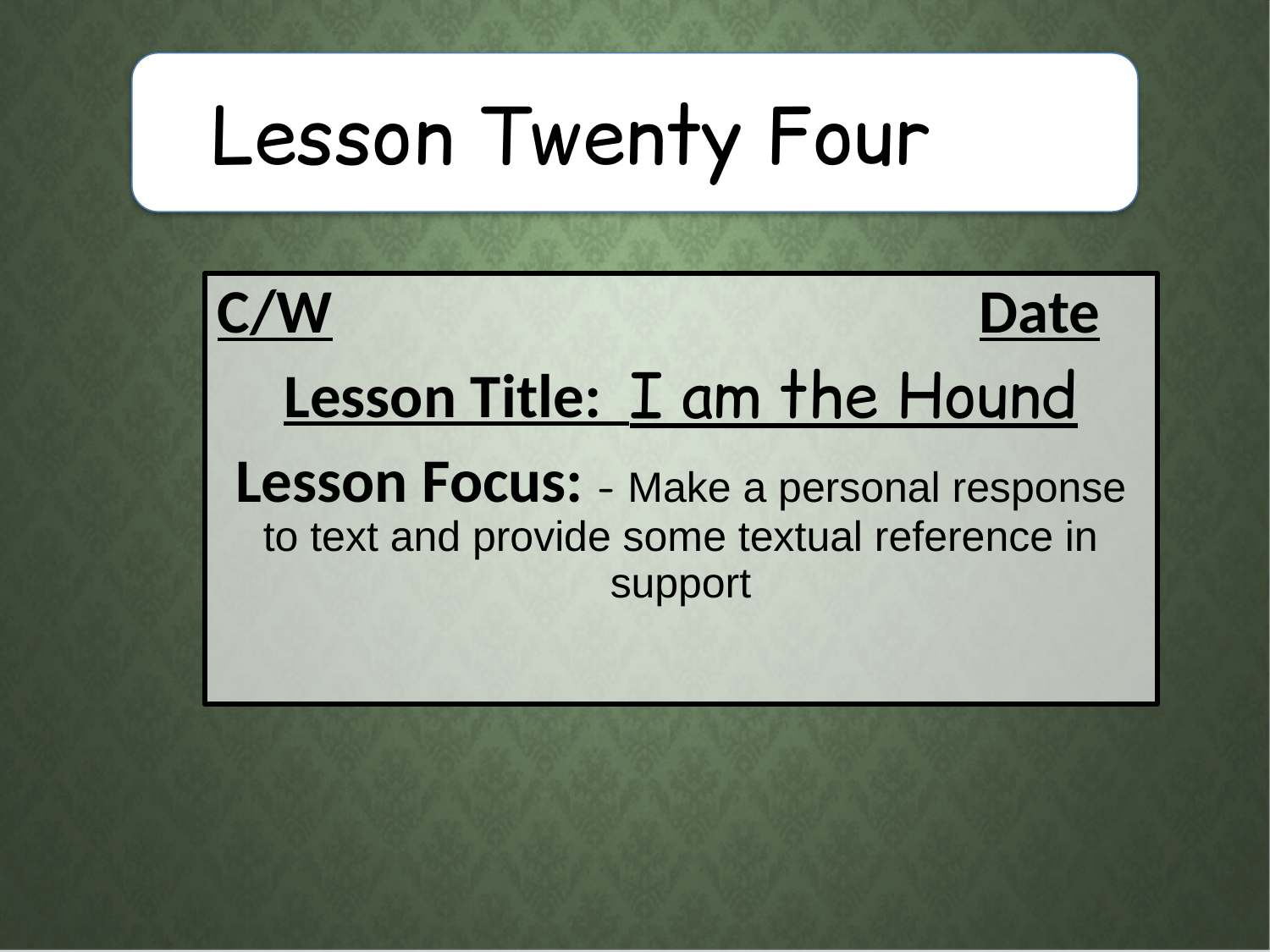

# Lesson Twenty Four

C/W						Date
Lesson Title:  I am the Hound
Lesson Focus: - Make a personal response to text and provide some textual reference in support